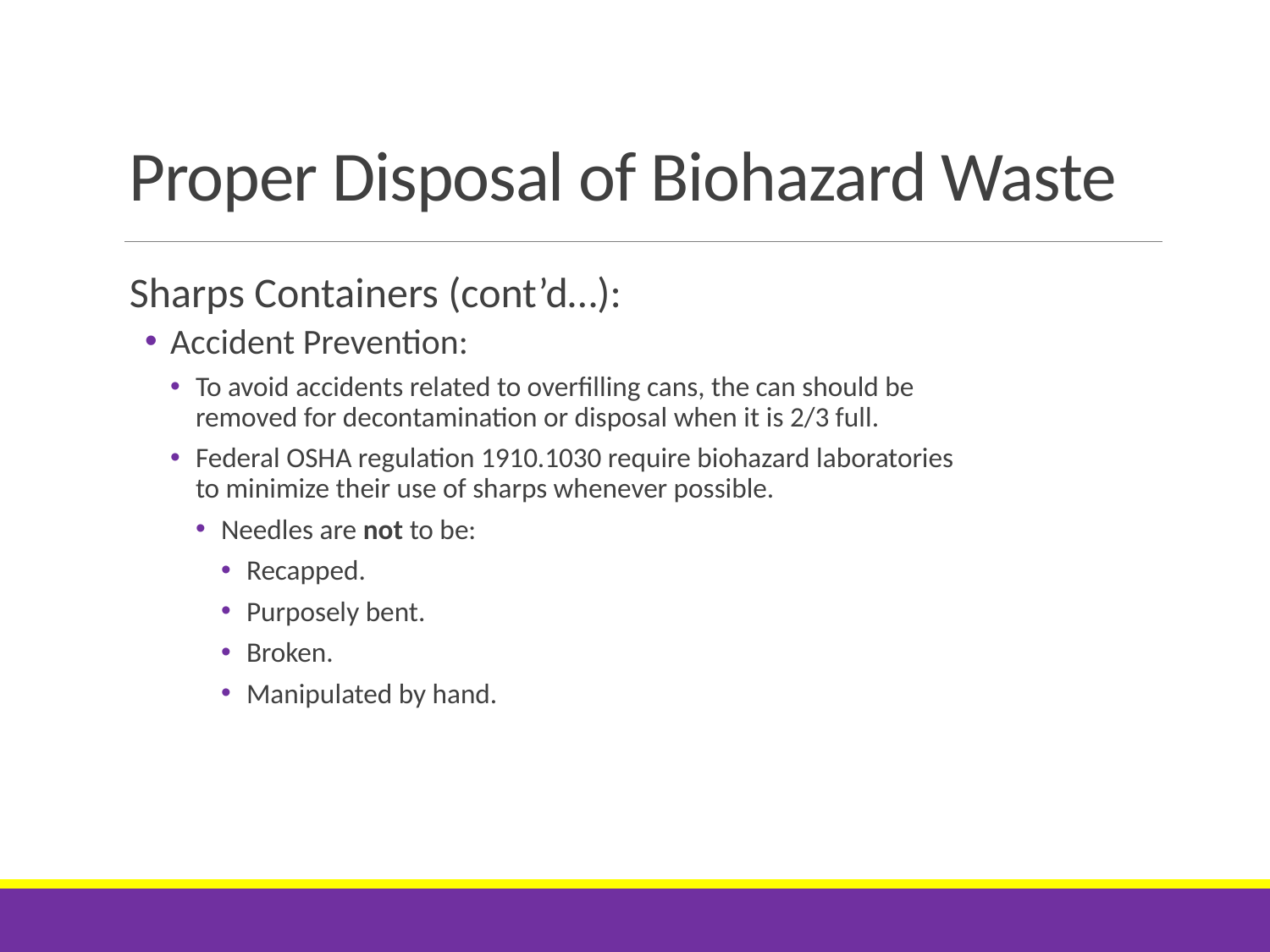

# Proper Disposal of Biohazard Waste
Sharps Containers (cont’d…):
Accident Prevention:
To avoid accidents related to overfilling cans, the can should be removed for decontamination or disposal when it is 2/3 full.
Federal OSHA regulation 1910.1030 require biohazard laboratories to minimize their use of sharps whenever possible.
Needles are not to be:
Recapped.
Purposely bent.
Broken.
Manipulated by hand.